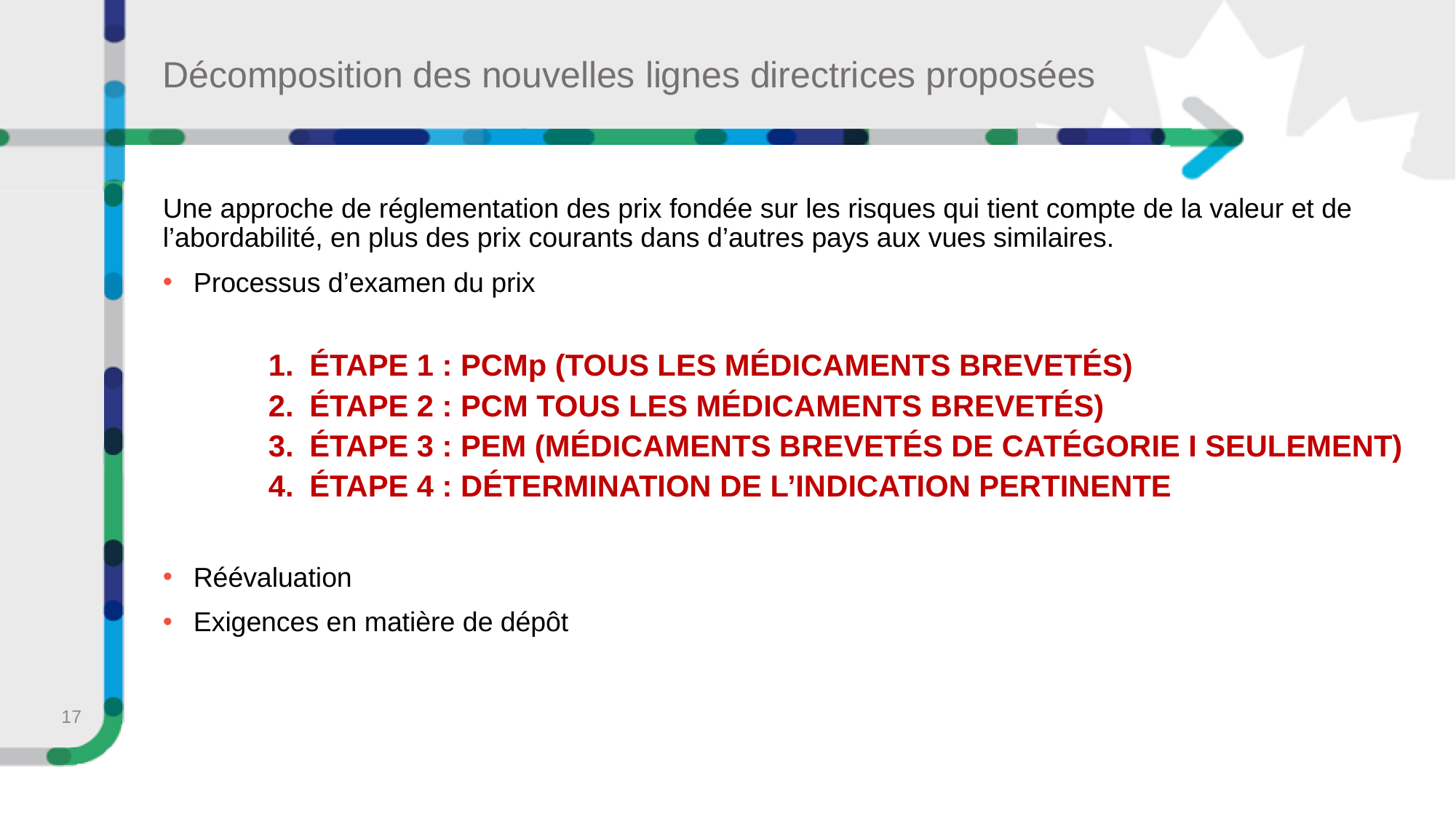

# Décomposition des nouvelles lignes directrices proposées
Une approche de réglementation des prix fondée sur les risques qui tient compte de la valeur et de l’abordabilité, en plus des prix courants dans d’autres pays aux vues similaires.
Processus d’examen du prix

ÉTAPE 1 : PCMp (TOUS LES MÉDICAMENTS BREVETÉS)
ÉTAPE 2 : PCM TOUS LES MÉDICAMENTS BREVETÉS)
ÉTAPE 3 : PEM (MÉDICAMENTS BREVETÉS DE CATÉGORIE I SEULEMENT)
ÉTAPE 4 : DÉTERMINATION DE L’INDICATION PERTINENTE

Réévaluation
Exigences en matière de dépôt

17